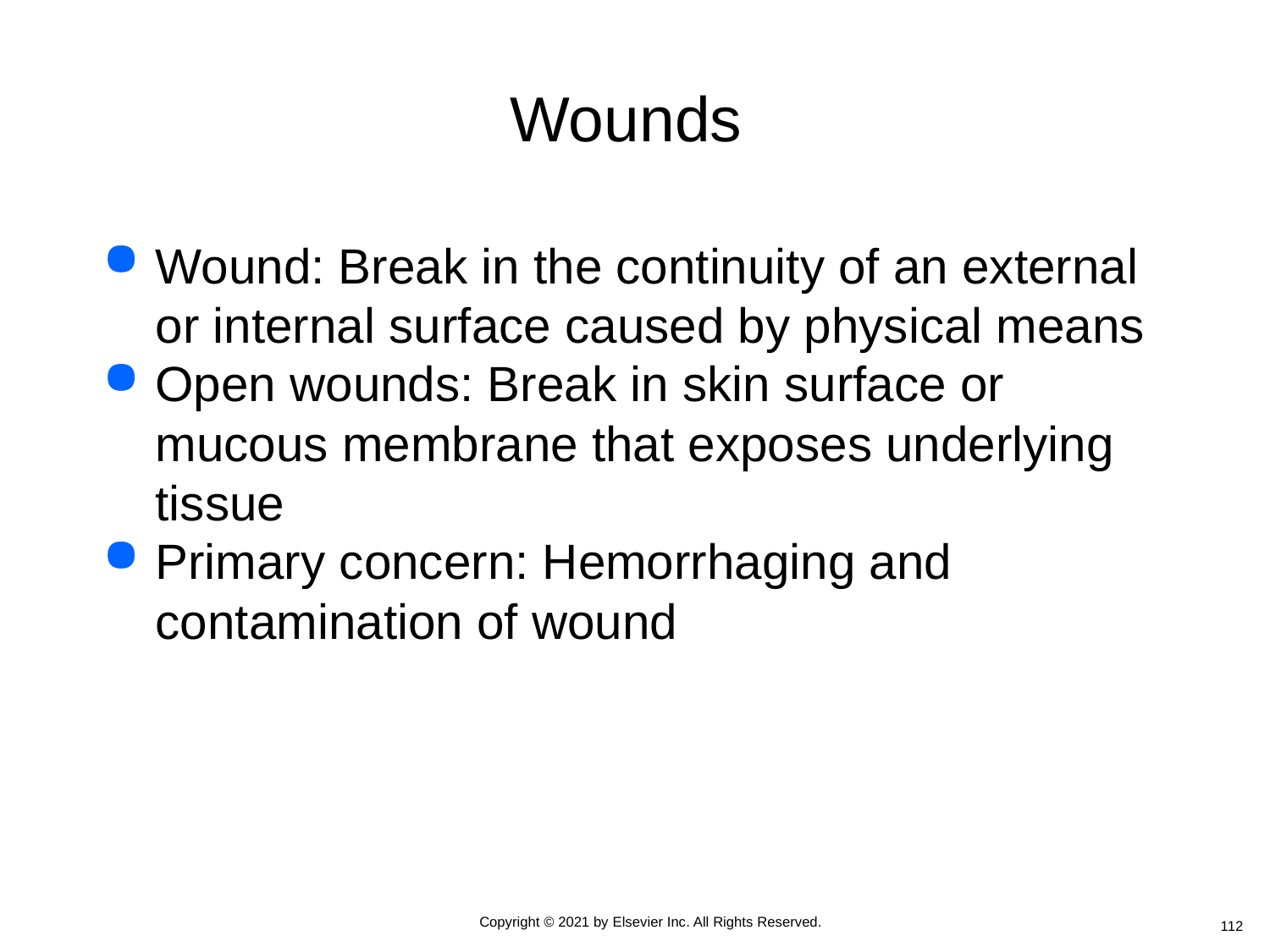

# Wounds
Wound: Break in the continuity of an external or internal surface caused by physical means
Open wounds: Break in skin surface or mucous membrane that exposes underlying tissue
Primary concern: Hemorrhaging and contamination of wound

112